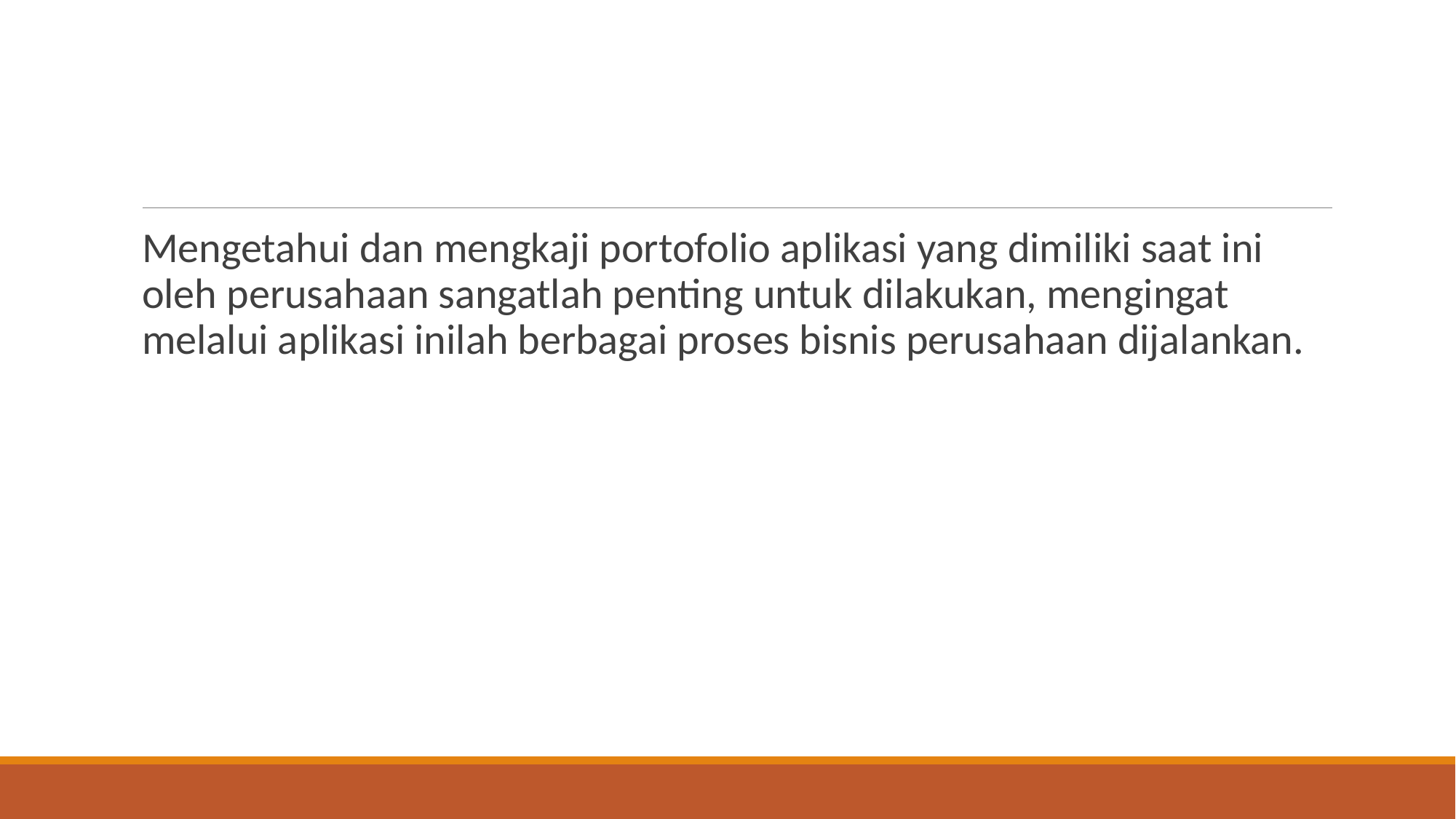

#
Mengetahui dan mengkaji portofolio aplikasi yang dimiliki saat ini oleh perusahaan sangatlah penting untuk dilakukan, mengingat melalui aplikasi inilah berbagai proses bisnis perusahaan dijalankan.